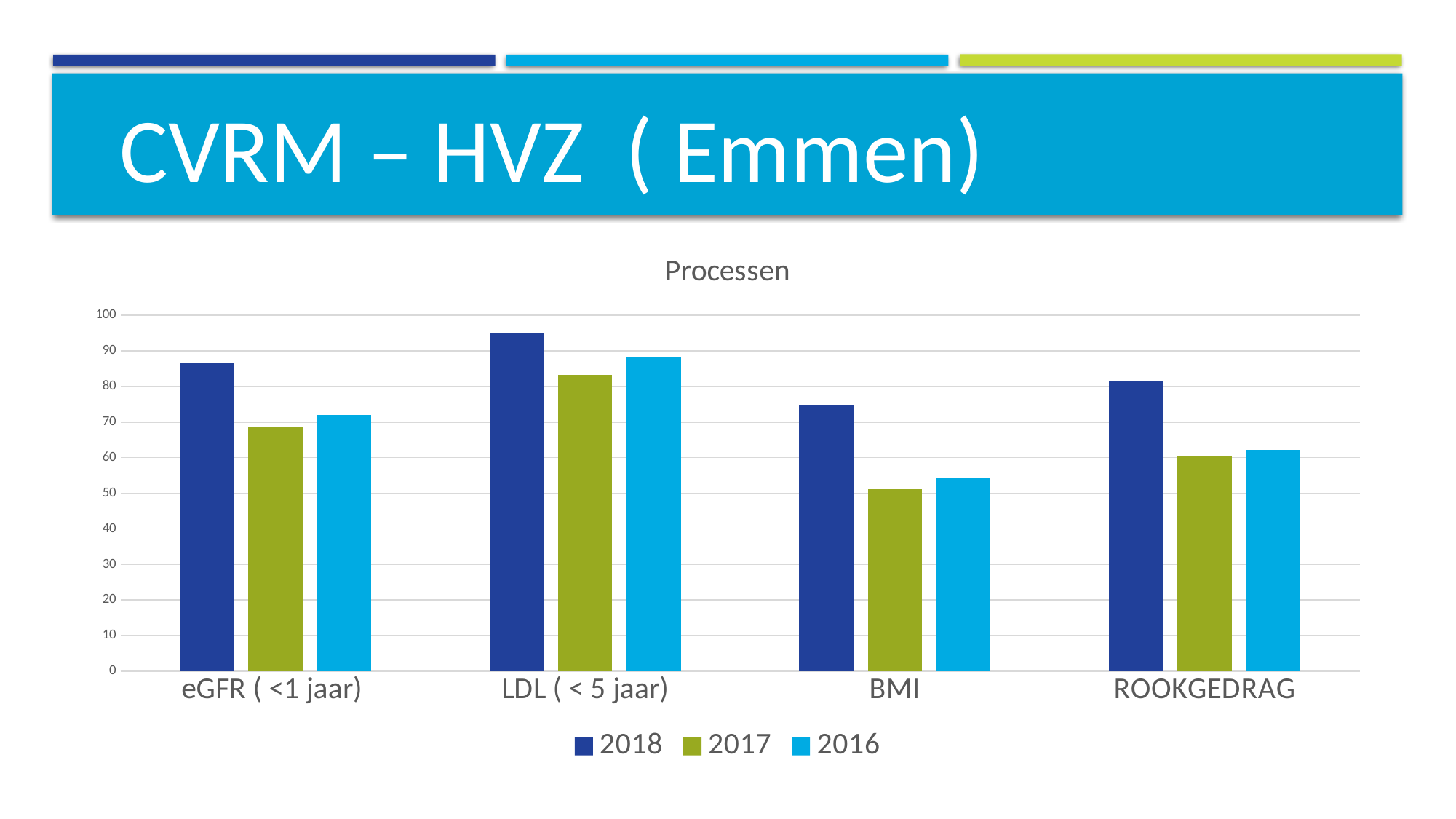

CVRM – HVZ  ( Emmen)

### Chart: Processen

| Category | 2018 | 2017 | 2016 |
|---|---|---|---|
| eGFR ( <1 jaar)  | 86.8 | 68.7 | 71.9 |
| LDL ( < 5 jaar) | 95.2 | 83.2 | 88.3 |
| BMI | 74.7 | 51.1 | 54.5 |
| ROOKGEDRAG | 81.7 | 60.4 | 62.1 |